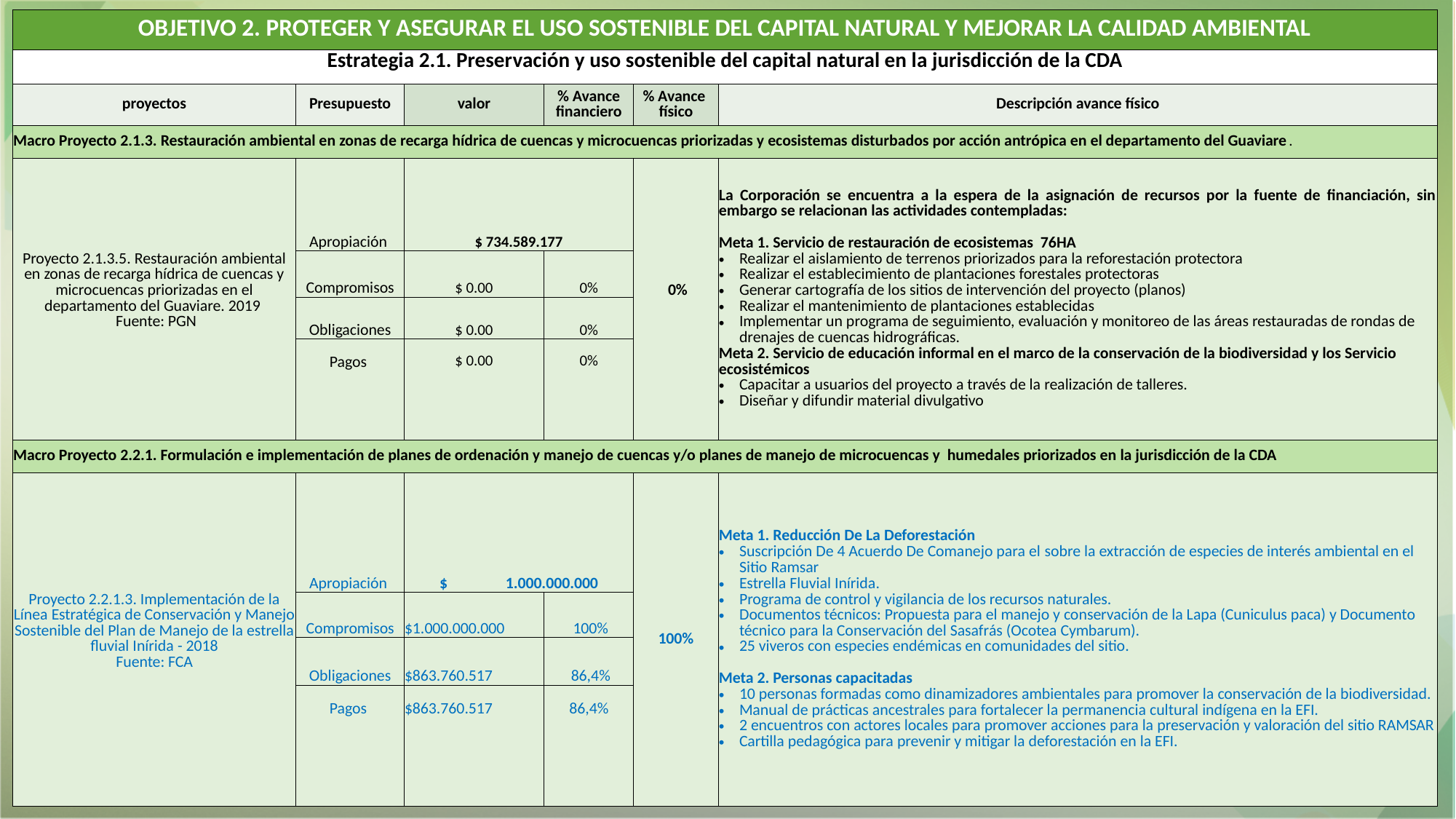

| OBJETIVO 2. PROTEGER Y ASEGURAR EL USO SOSTENIBLE DEL CAPITAL NATURAL Y MEJORAR LA CALIDAD AMBIENTAL |  |  |  |  |  |
| --- | --- | --- | --- | --- | --- |
| Estrategia 2.1. Preservación y uso sostenible del capital natural en la jurisdicción de la CDA |  |  |  |  |  |
| proyectos | Presupuesto | valor | % Avance financiero | % Avance físico | Descripción avance físico |
| Macro Proyecto 2.1.3. Restauración ambiental en zonas de recarga hídrica de cuencas y microcuencas priorizadas y ecosistemas disturbados por acción antrópica en el departamento del Guaviare. |  |  |  |  |  |
| Proyecto 2.1.3.5. Restauración ambiental en zonas de recarga hídrica de cuencas y microcuencas priorizadas en el departamento del Guaviare. 2019 Fuente: PGN | Apropiación | $ 734.589.177 |  | 0% | La Corporación se encuentra a la espera de la asignación de recursos por la fuente de financiación, sin embargo se relacionan las actividades contempladas:   Meta 1. Servicio de restauración de ecosistemas 76HA Realizar el aislamiento de terrenos priorizados para la reforestación protectora Realizar el establecimiento de plantaciones forestales protectoras Generar cartografía de los sitios de intervención del proyecto (planos) Realizar el mantenimiento de plantaciones establecidas Implementar un programa de seguimiento, evaluación y monitoreo de las áreas restauradas de rondas de drenajes de cuencas hidrográficas. Meta 2. Servicio de educación informal en el marco de la conservación de la biodiversidad y los Servicio ecosistémicos Capacitar a usuarios del proyecto a través de la realización de talleres. Diseñar y difundir material divulgativo |
|  | Compromisos | $ 0.00 | 0% |  |  |
|  | Obligaciones | $ 0.00 | 0% |  |  |
|  | Pagos | $ 0.00 | 0% |  |  |
| Macro Proyecto 2.2.1. Formulación e implementación de planes de ordenación y manejo de cuencas y/o planes de manejo de microcuencas y humedales priorizados en la jurisdicción de la CDA |  |  |  |  |  |
| Proyecto 2.2.1.3. Implementación de la Línea Estratégica de Conservación y Manejo Sostenible del Plan de Manejo de la estrella fluvial Inírida - 2018 Fuente: FCA | Apropiación | $ 1.000.000.000 |  | 100% | Meta 1. Reducción De La Deforestación Suscripción De 4 Acuerdo De Comanejo para el sobre la extracción de especies de interés ambiental en el Sitio Ramsar Estrella Fluvial Inírida. Programa de control y vigilancia de los recursos naturales. Documentos técnicos: Propuesta para el manejo y conservación de la Lapa (Cuniculus paca) y Documento técnico para la Conservación del Sasafrás (Ocotea Cymbarum). 25 viveros con especies endémicas en comunidades del sitio. Meta 2. Personas capacitadas 10 personas formadas como dinamizadores ambientales para promover la conservación de la biodiversidad. Manual de prácticas ancestrales para fortalecer la permanencia cultural indígena en la EFI. 2 encuentros con actores locales para promover acciones para la preservación y valoración del sitio RAMSAR Cartilla pedagógica para prevenir y mitigar la deforestación en la EFI. |
|  | Compromisos | $1.000.000.000 | 100% |  |  |
|  | Obligaciones | $863.760.517 | 86,4% |  |  |
|  | Pagos | $863.760.517 | 86,4% |  |  |